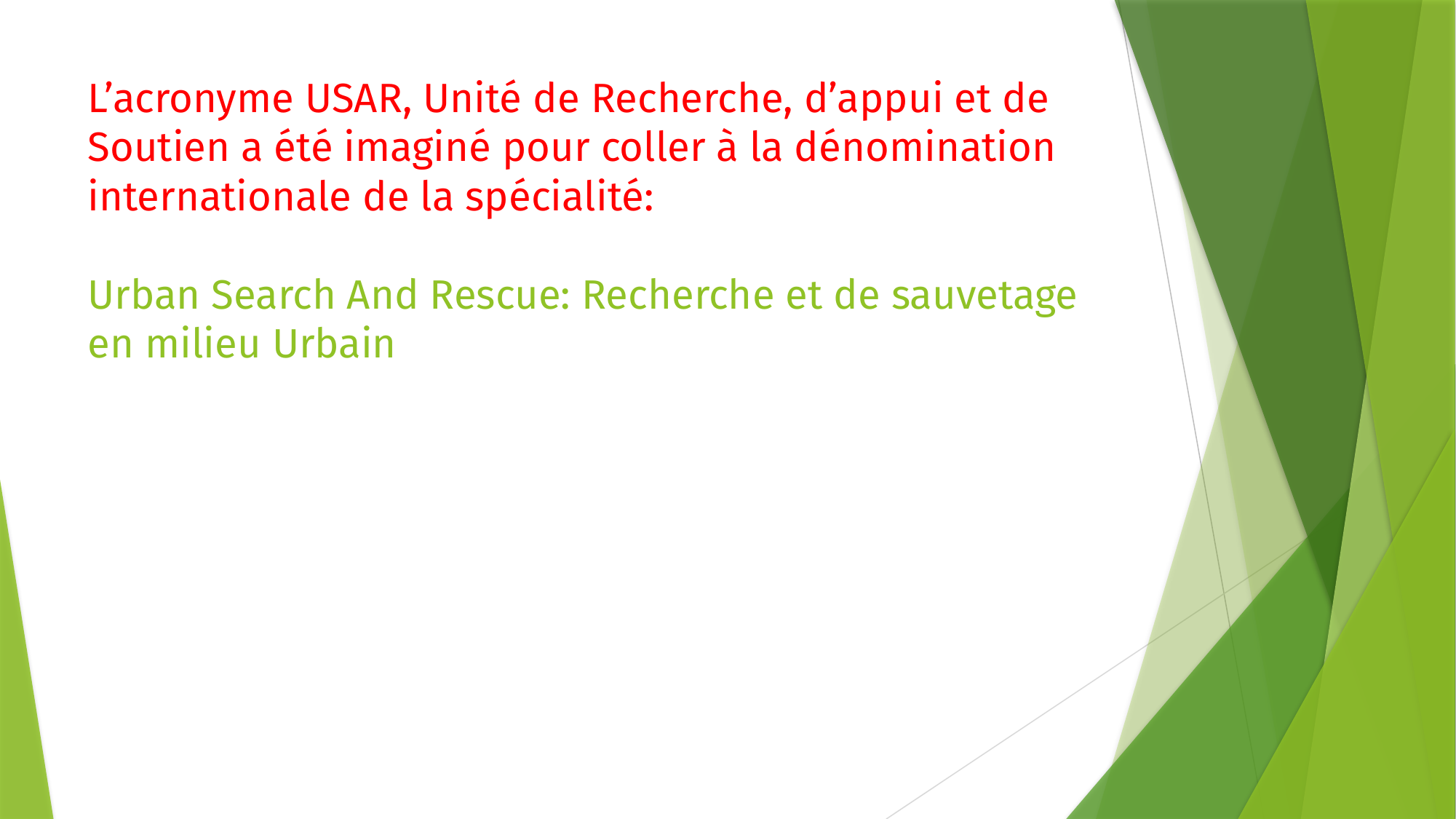

# L’acronyme USAR, Unité de Recherche, d’appui et de Soutien a été imaginé pour coller à la dénomination internationale de la spécialité: Urban Search And Rescue: Recherche et de sauvetage en milieu Urbain